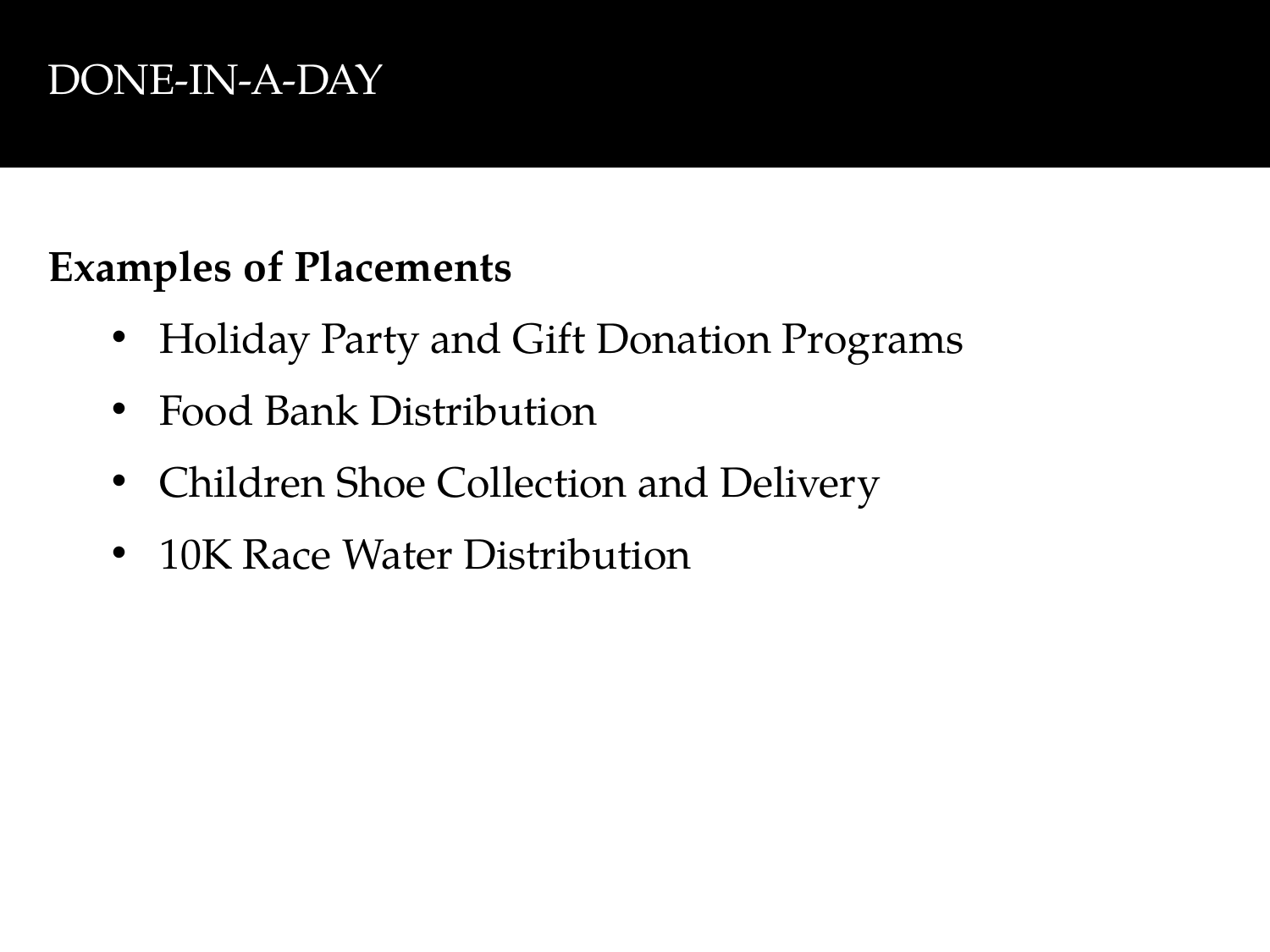

DONE-IN-A-DAY
Examples of Placements
Holiday Party and Gift Donation Programs
Food Bank Distribution
Children Shoe Collection and Delivery
10K Race Water Distribution